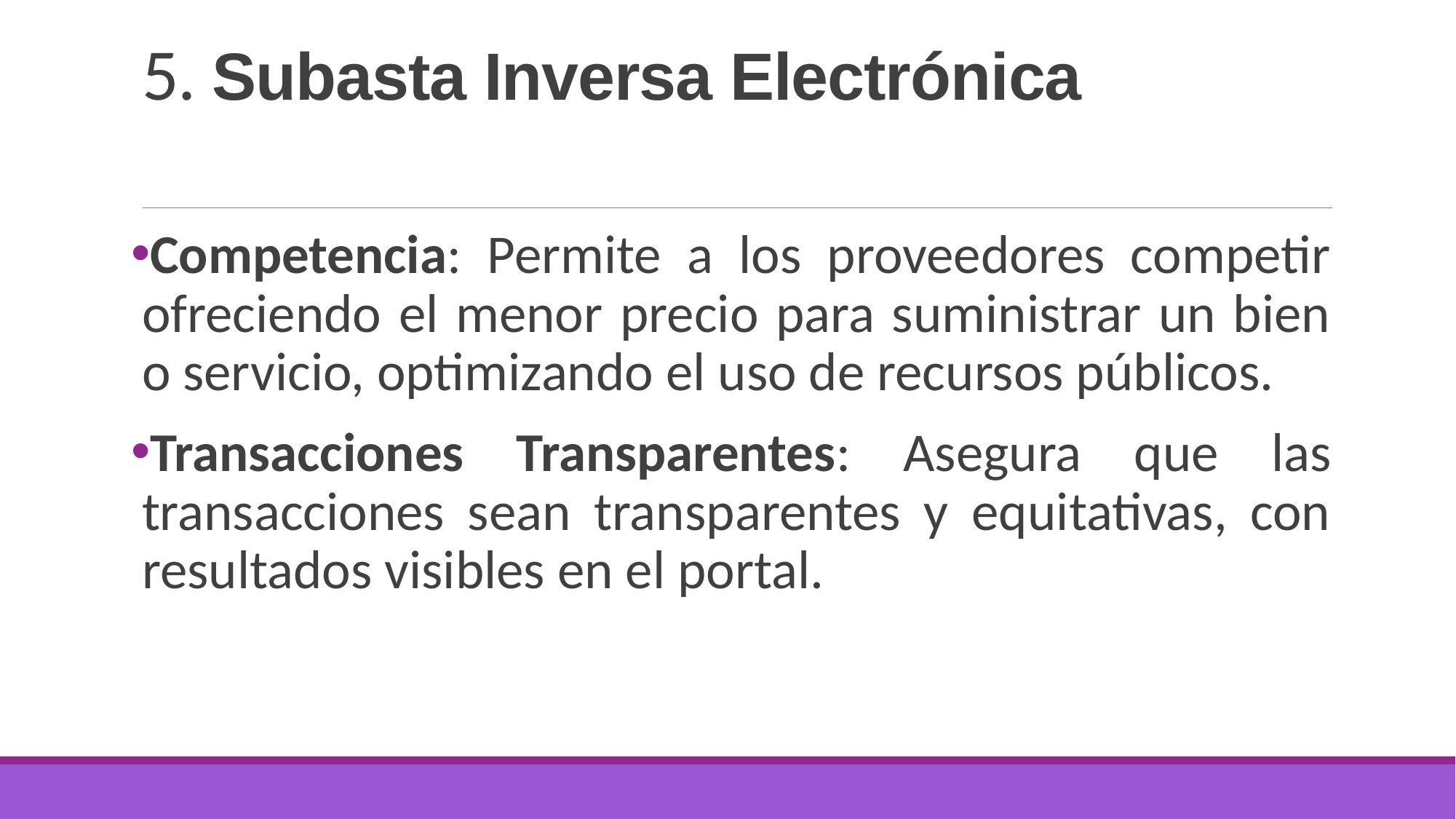

# 5. Subasta Inversa Electrónica
Competencia: Permite a los proveedores competir ofreciendo el menor precio para suministrar un bien o servicio, optimizando el uso de recursos públicos.
Transacciones Transparentes: Asegura que las transacciones sean transparentes y equitativas, con resultados visibles en el portal.